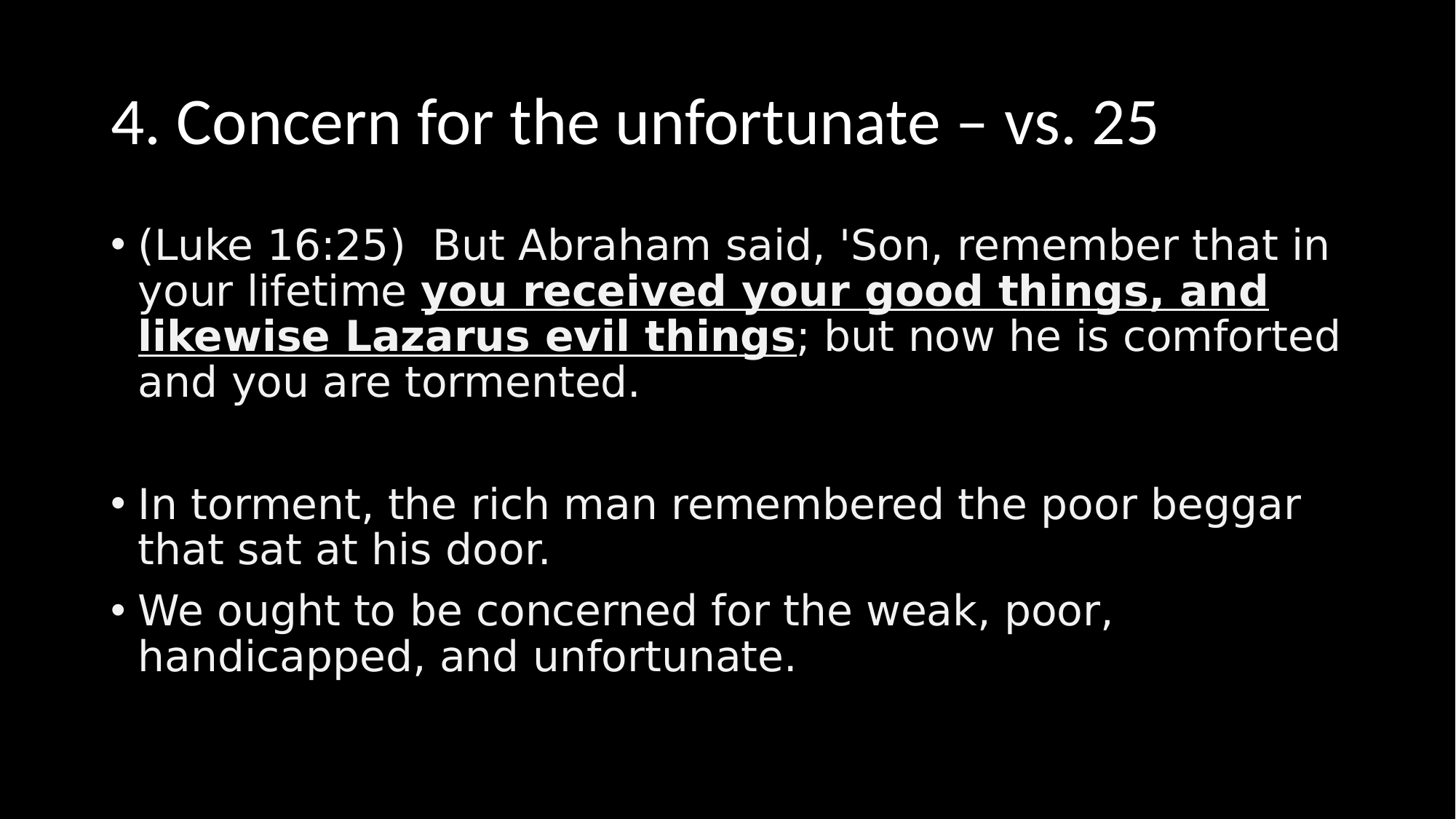

# 4. Concern for the unfortunate – vs. 25
(Luke 16:25)  But Abraham said, 'Son, remember that in your lifetime you received your good things, and likewise Lazarus evil things; but now he is comforted and you are tormented.

In torment, the rich man remembered the poor beggar that sat at his door.
We ought to be concerned for the weak, poor, handicapped, and unfortunate.